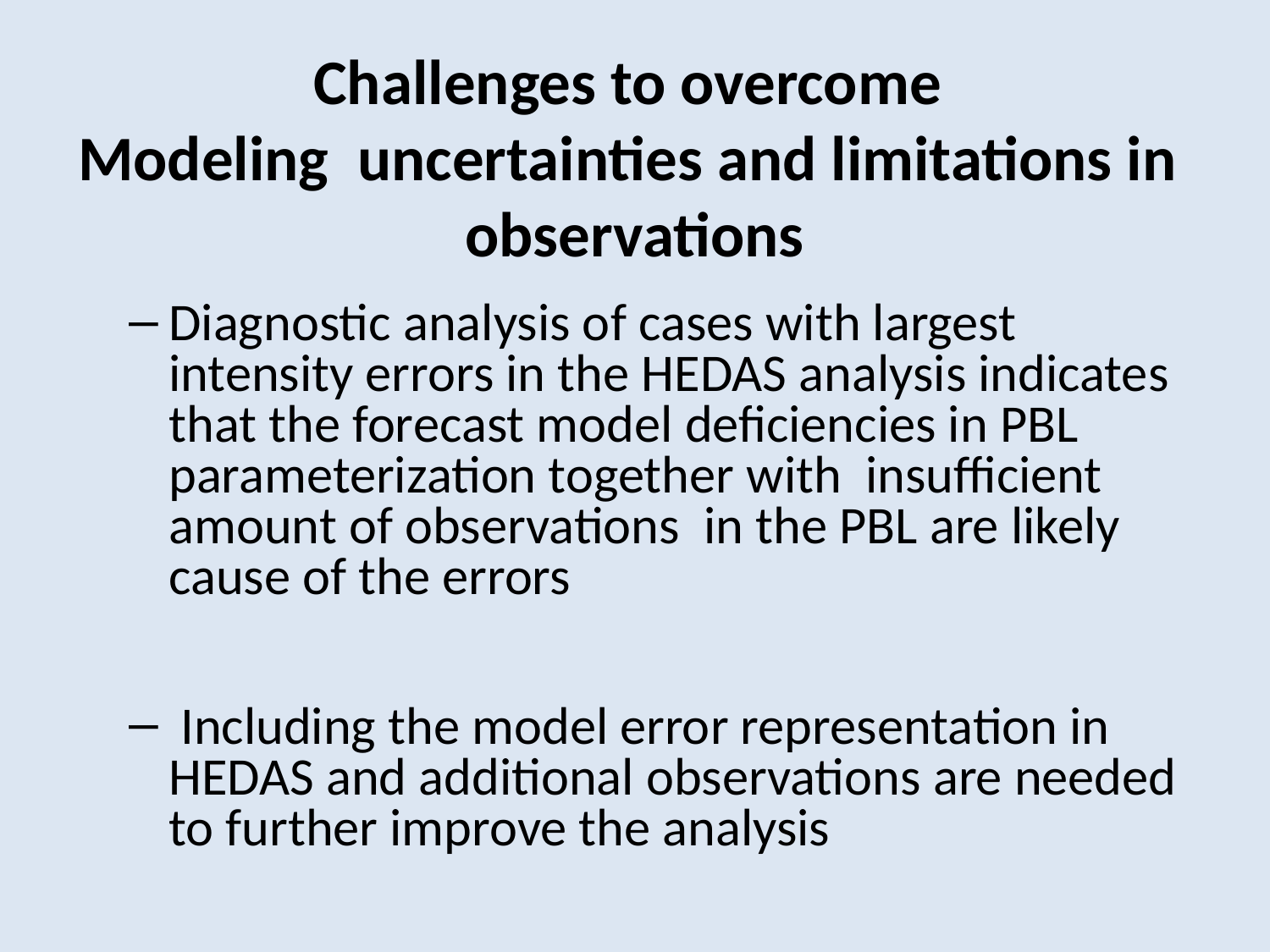

# Challenges to overcome Modeling  uncertainties and limitations in   observations

Diagnostic analysis of cases with largest intensity errors in the HEDAS analysis indicates that the forecast model deficiencies in PBL  parameterization together with  insufficient amount of observations  in the PBL are likely cause of the errors

 Including the model error representation in HEDAS and additional observations are needed to further improve the analysis